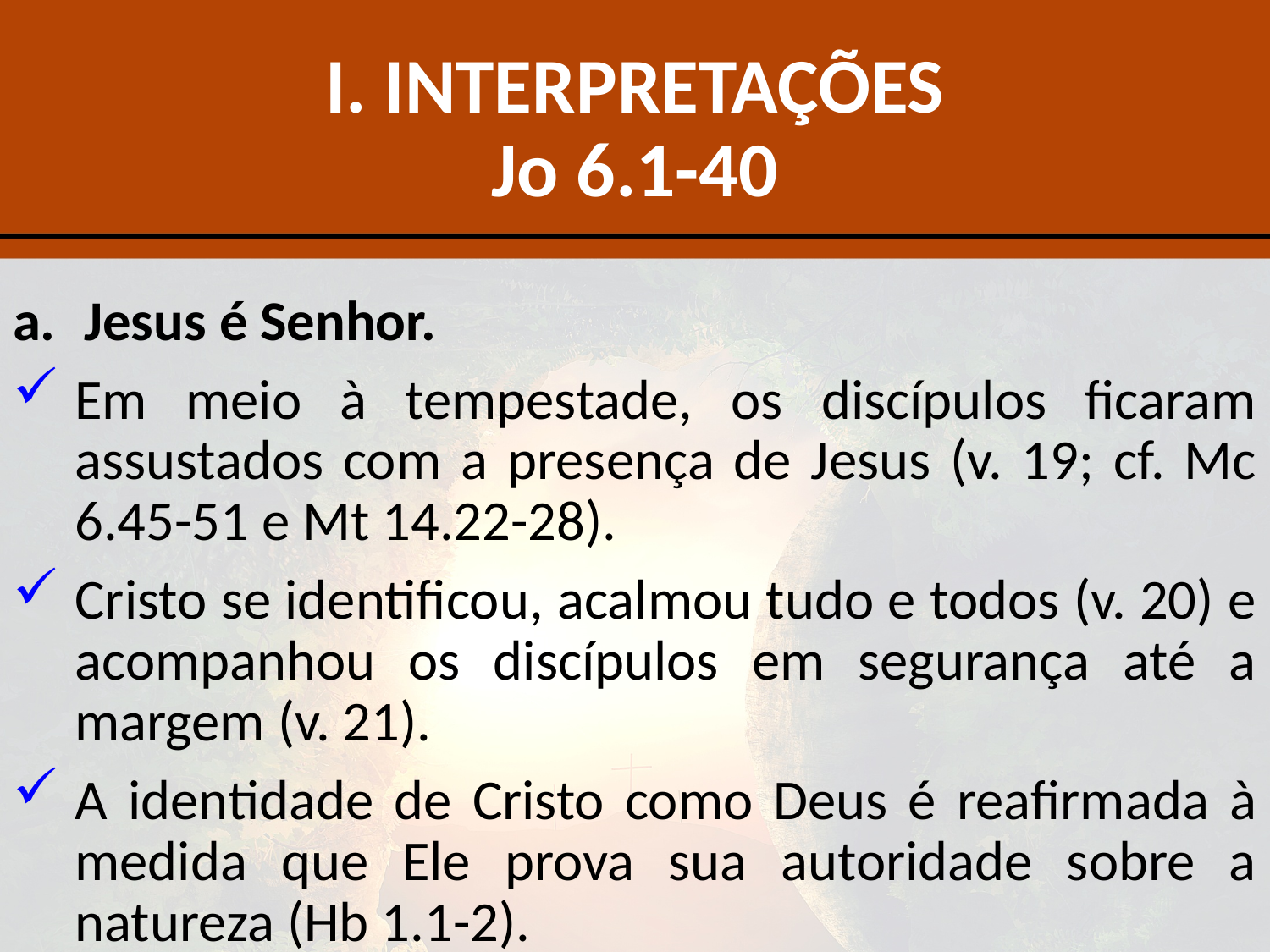

# I. INTERPRETAÇÕES Jo 6.1-40
Jesus é Senhor.
Em meio à tempestade, os discípulos ficaram assustados com a presença de Jesus (v. 19; cf. Mc 6.45-51 e Mt 14.22-28).
Cristo se identificou, acalmou tudo e todos (v. 20) e acompanhou os discípulos em segurança até a margem (v. 21).
A identidade de Cristo como Deus é reafirmada à medida que Ele prova sua autoridade sobre a natureza (Hb 1.1-2).